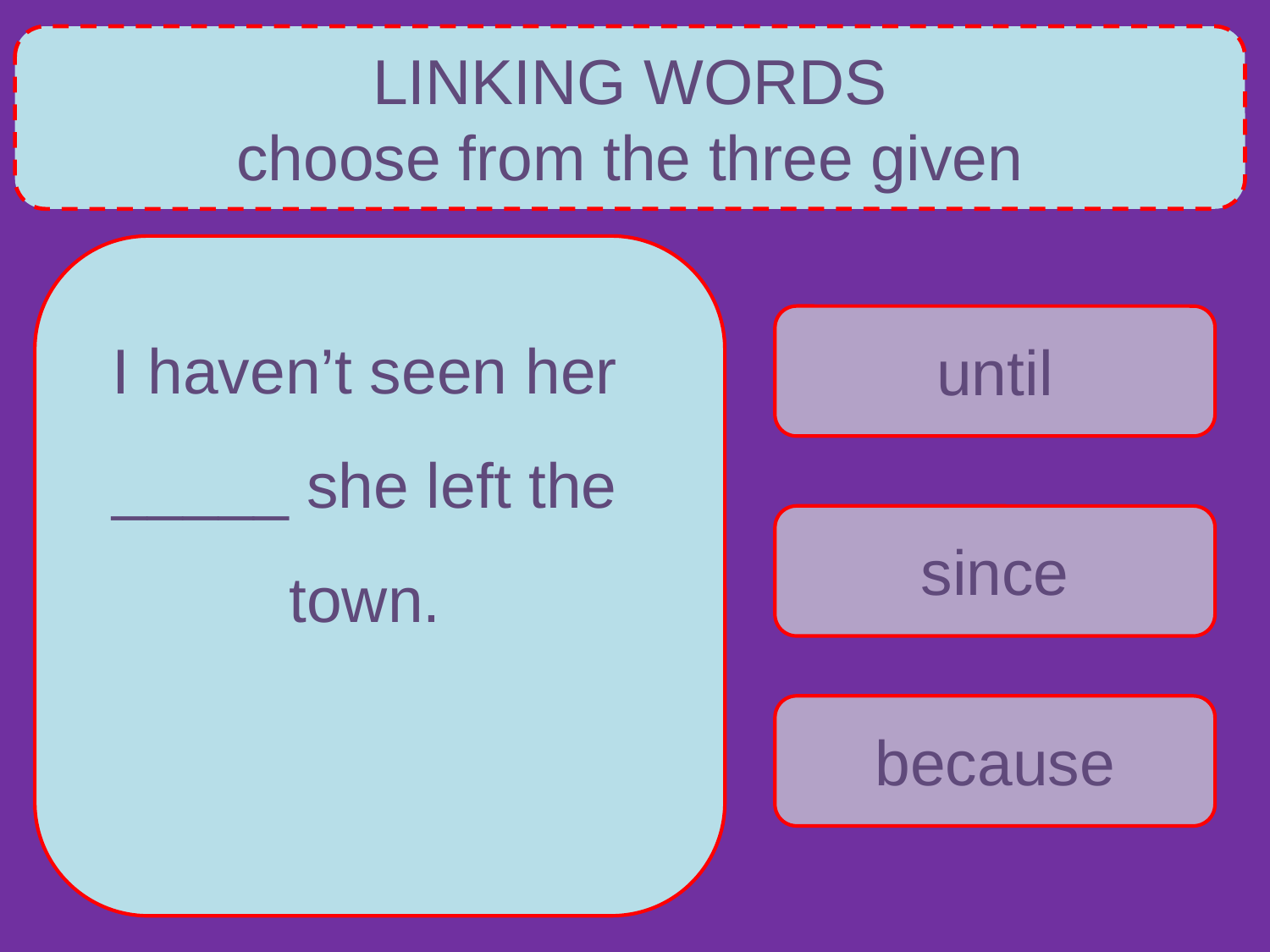

LINKING WORDS
choose from the three given

I haven’t seen her _____ she left the town.

until

since

because